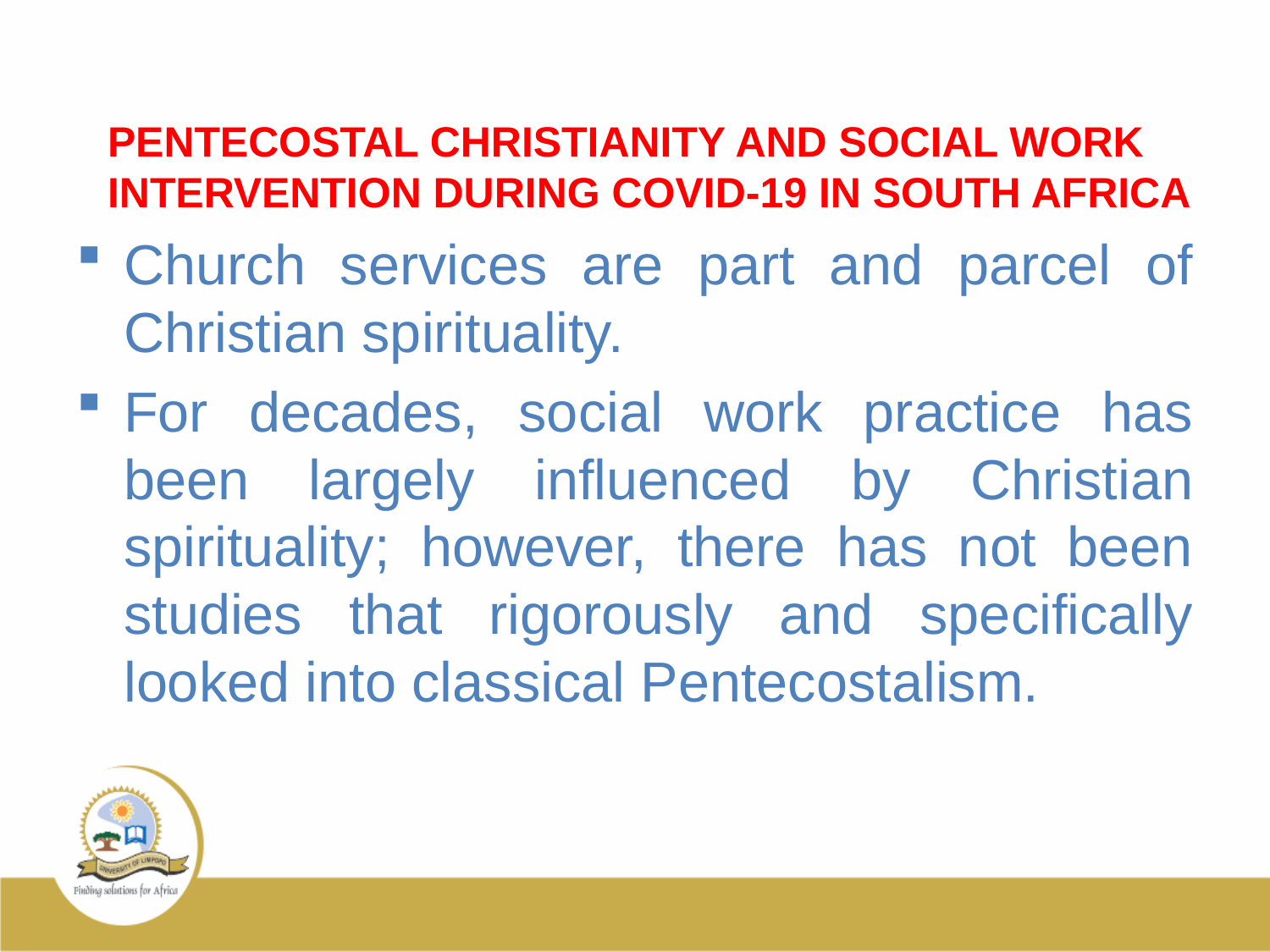

# PENTECOSTAL CHRISTIANITY AND SOCIAL WORK INTERVENTION DURING COVID-19 IN SOUTH AFRICA
Church services are part and parcel of Christian spirituality.
For decades, social work practice has been largely influenced by Christian spirituality; however, there has not been studies that rigorously and specifically looked into classical Pentecostalism.